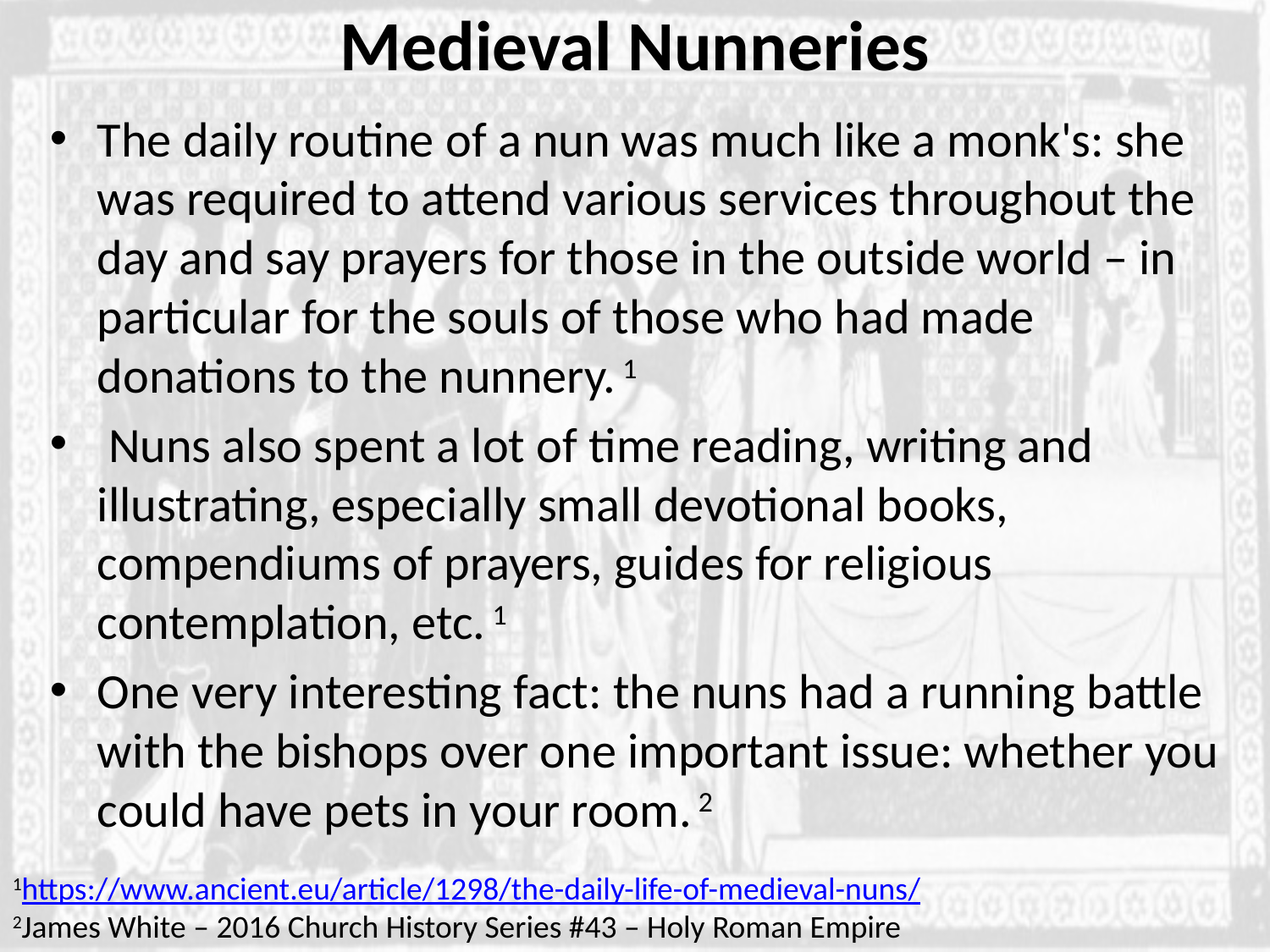

# Medieval Nunneries
The daily routine of a nun was much like a monk's: she was required to attend various services throughout the day and say prayers for those in the outside world – in particular for the souls of those who had made donations to the nunnery. 1
 Nuns also spent a lot of time reading, writing and illustrating, especially small devotional books, compendiums of prayers, guides for religious contemplation, etc. 1
One very interesting fact: the nuns had a running battle with the bishops over one important issue: whether you could have pets in your room. 2
1https://www.ancient.eu/article/1298/the-daily-life-of-medieval-nuns/
2James White – 2016 Church History Series #43 – Holy Roman Empire